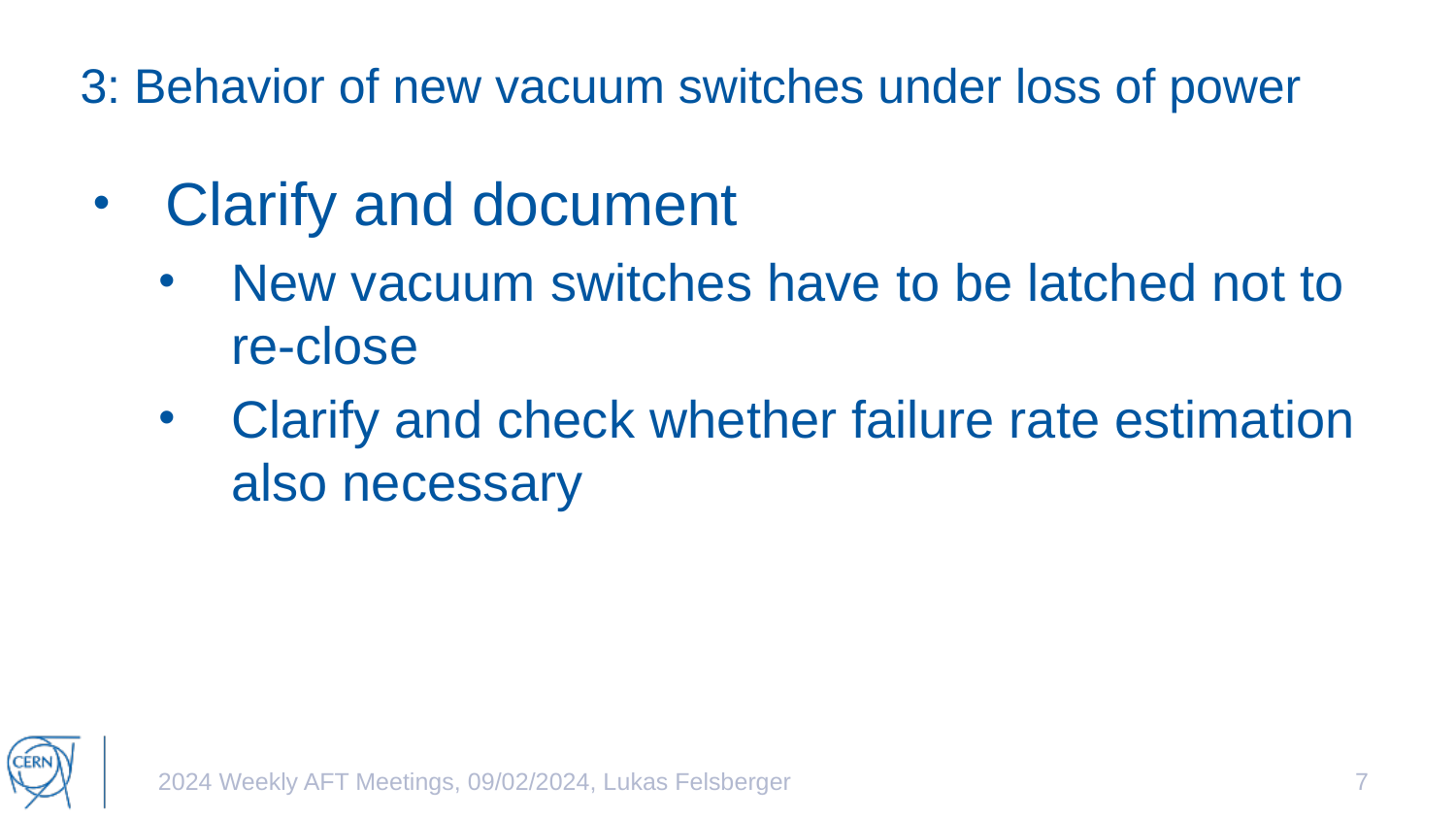

# 3: Behavior of new vacuum switches under loss of power
Clarify and document
New vacuum switches have to be latched not to re-close
Clarify and check whether failure rate estimation also necessary
2024 Weekly AFT Meetings, 09/02/2024, Lukas Felsberger
7